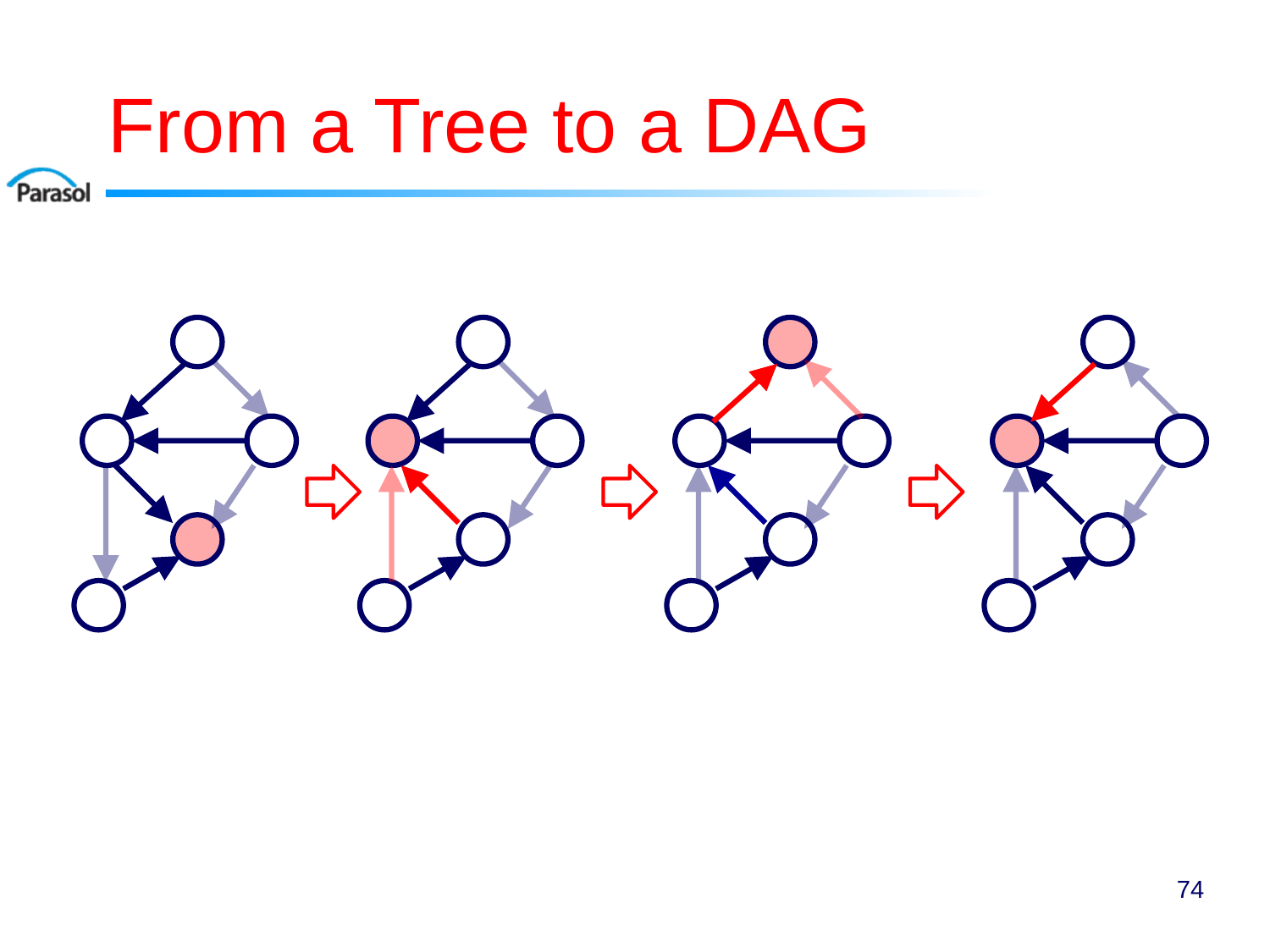

# From a Tree to a DAG

74